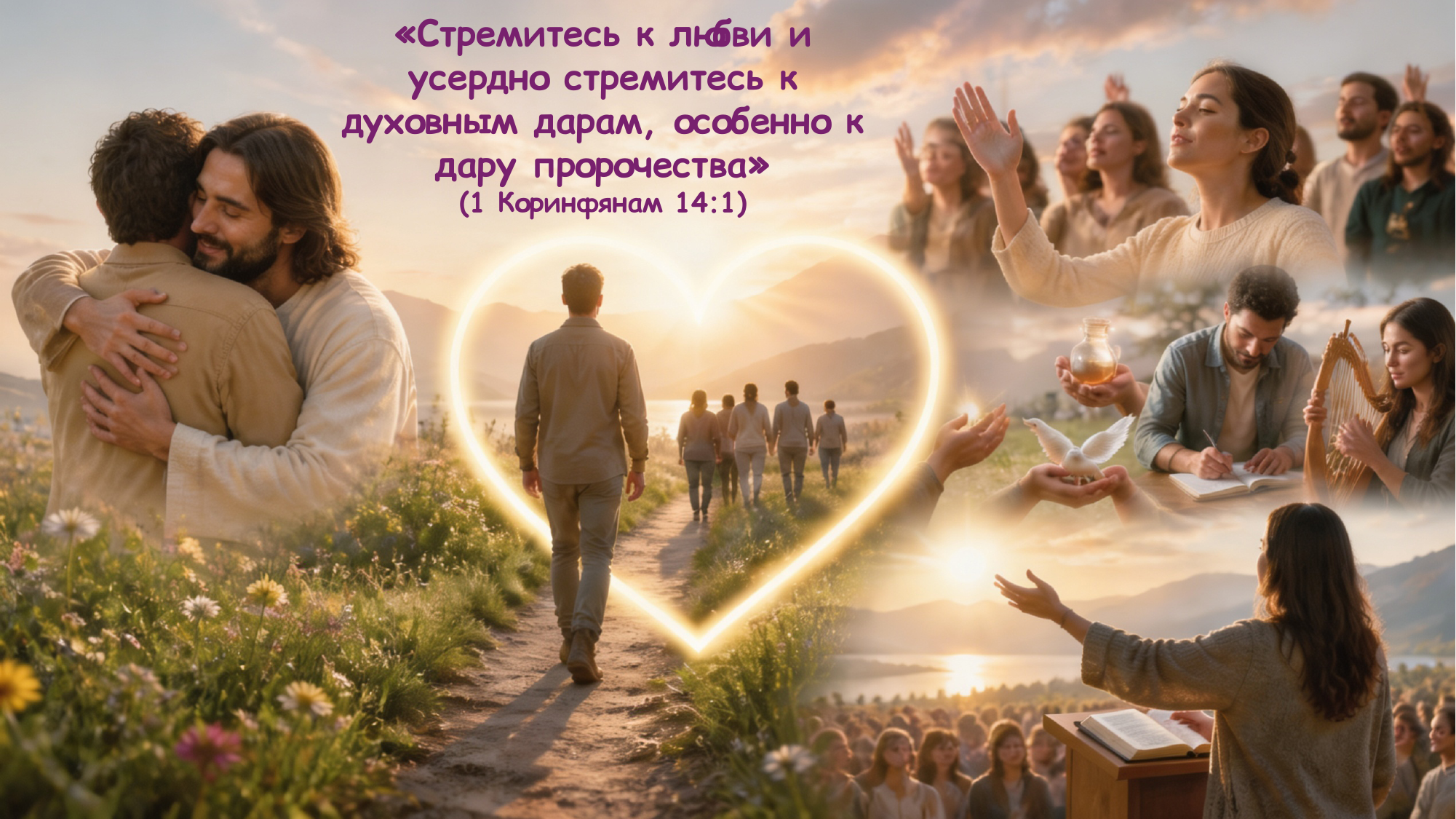

«Стремитесь к любви и усердно стремитесь к духовным дарам, особенно к дару пророчества»
(1 Коринфянам 14:1)